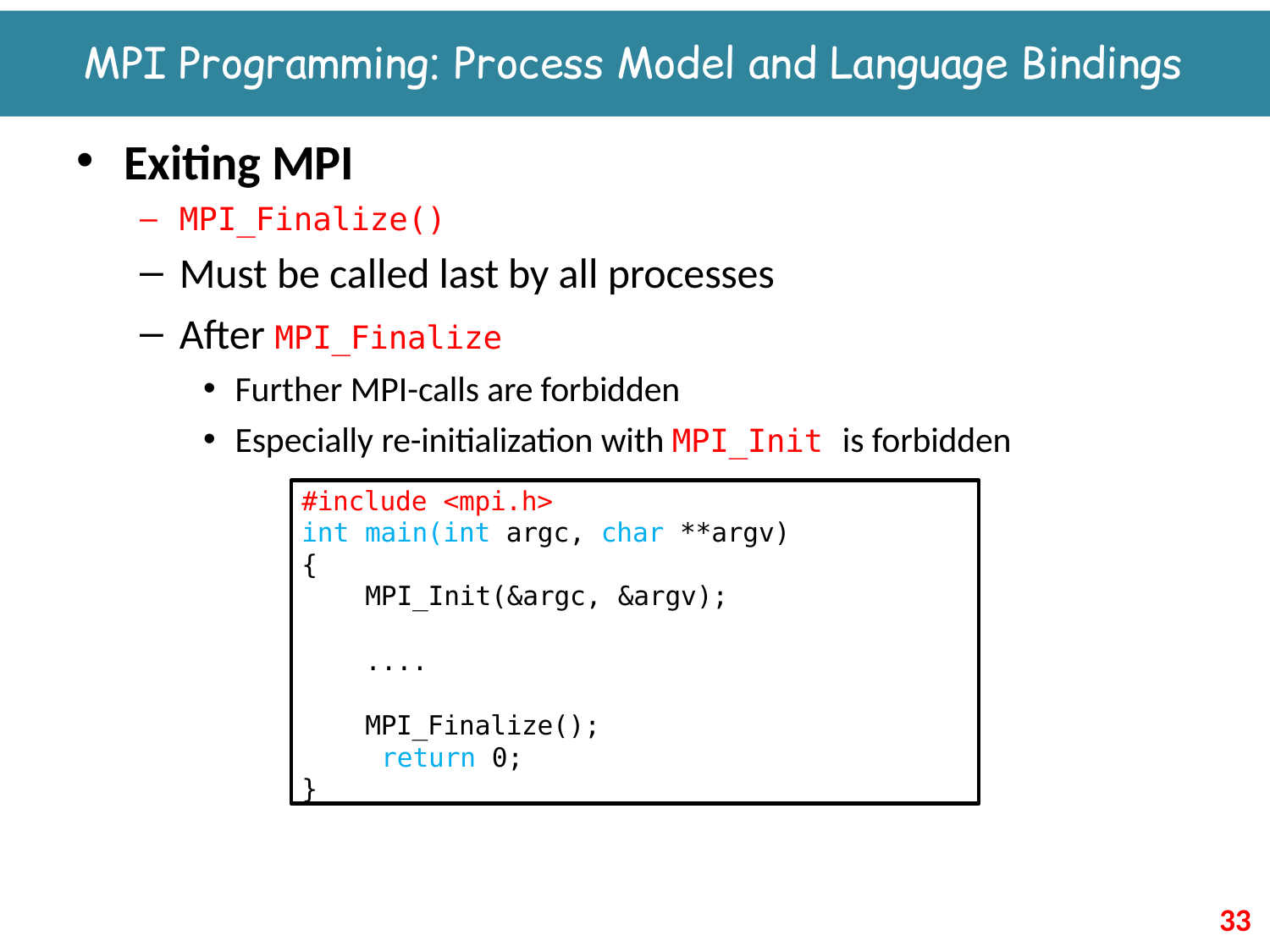

# MPI Programming: Process Model and Language Bindings
Exiting MPI
MPI_Finalize()
Must be called last by all processes
After MPI_Finalize
Further MPI-calls are forbidden
Especially re-initialization with MPI_Init is forbidden
#include <mpi.h>
int main(int argc, char **argv)
{
MPI_Init(&argc, &argv);

....

MPI_Finalize();  return 0;
}
33